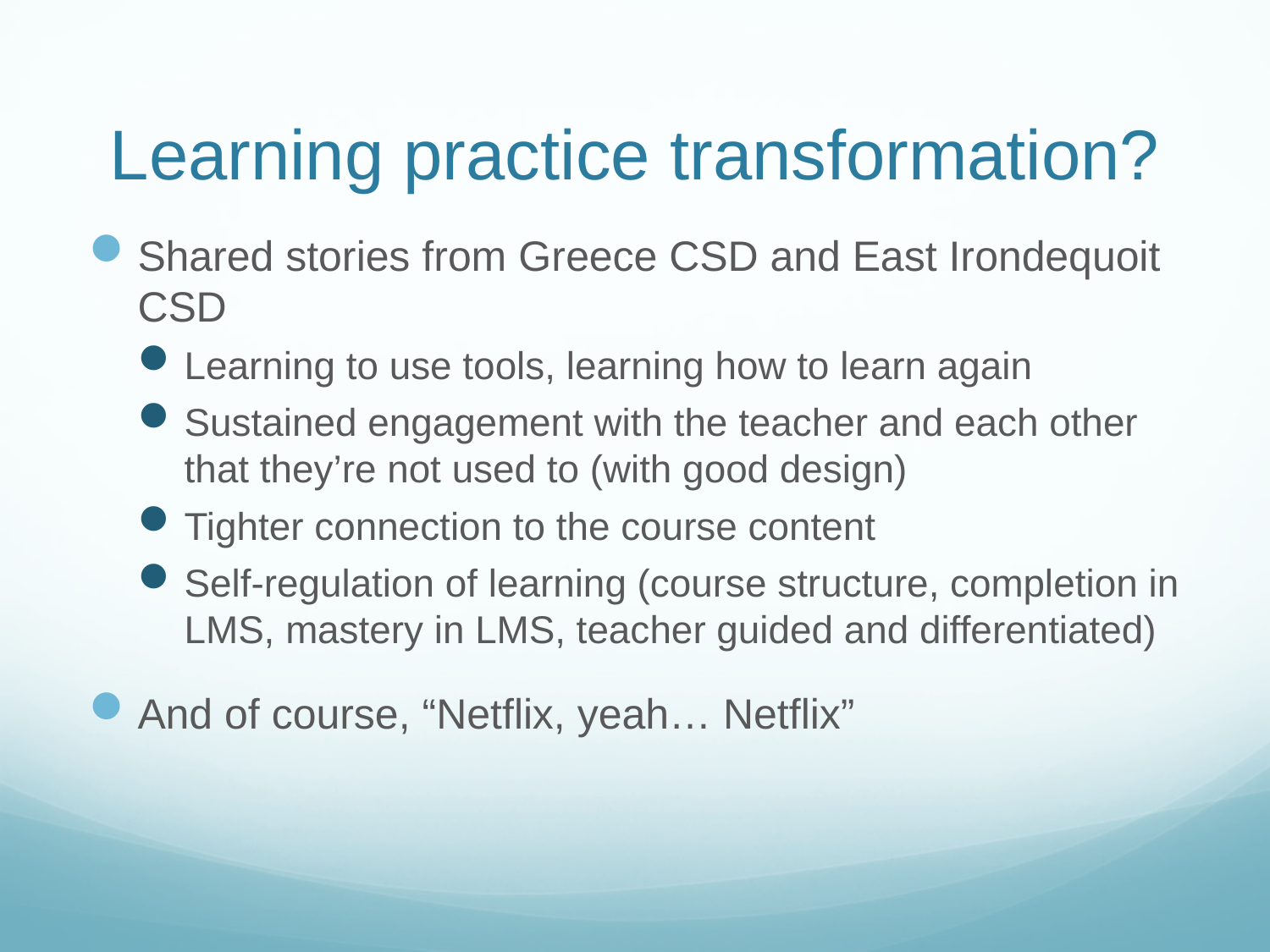

# Learning practice transformation?
Shared stories from Greece CSD and East Irondequoit CSD
Learning to use tools, learning how to learn again
Sustained engagement with the teacher and each other that they’re not used to (with good design)
Tighter connection to the course content
Self-regulation of learning (course structure, completion in LMS, mastery in LMS, teacher guided and differentiated)
And of course, “Netflix, yeah… Netflix”